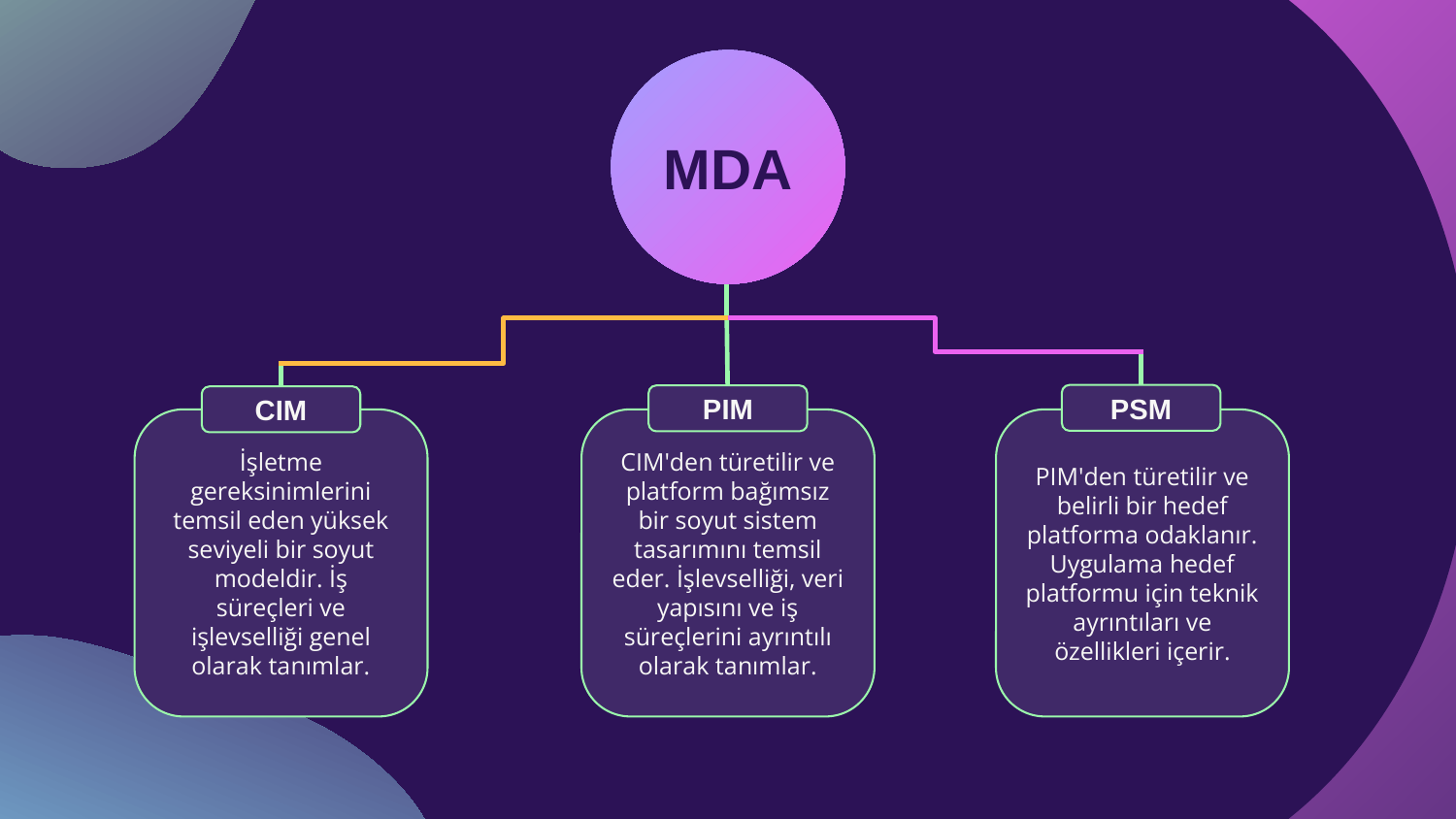

MDA
PSM
PIM
CIM
CIM'den türetilir ve platform bağımsız bir soyut sistem tasarımını temsil eder. İşlevselliği, veri yapısını ve iş süreçlerini ayrıntılı olarak tanımlar.
İşletme gereksinimlerini temsil eden yüksek seviyeli bir soyut modeldir. İş süreçleri ve işlevselliği genel olarak tanımlar.
PIM'den türetilir ve belirli bir hedef platforma odaklanır. Uygulama hedef platformu için teknik ayrıntıları ve özellikleri içerir.